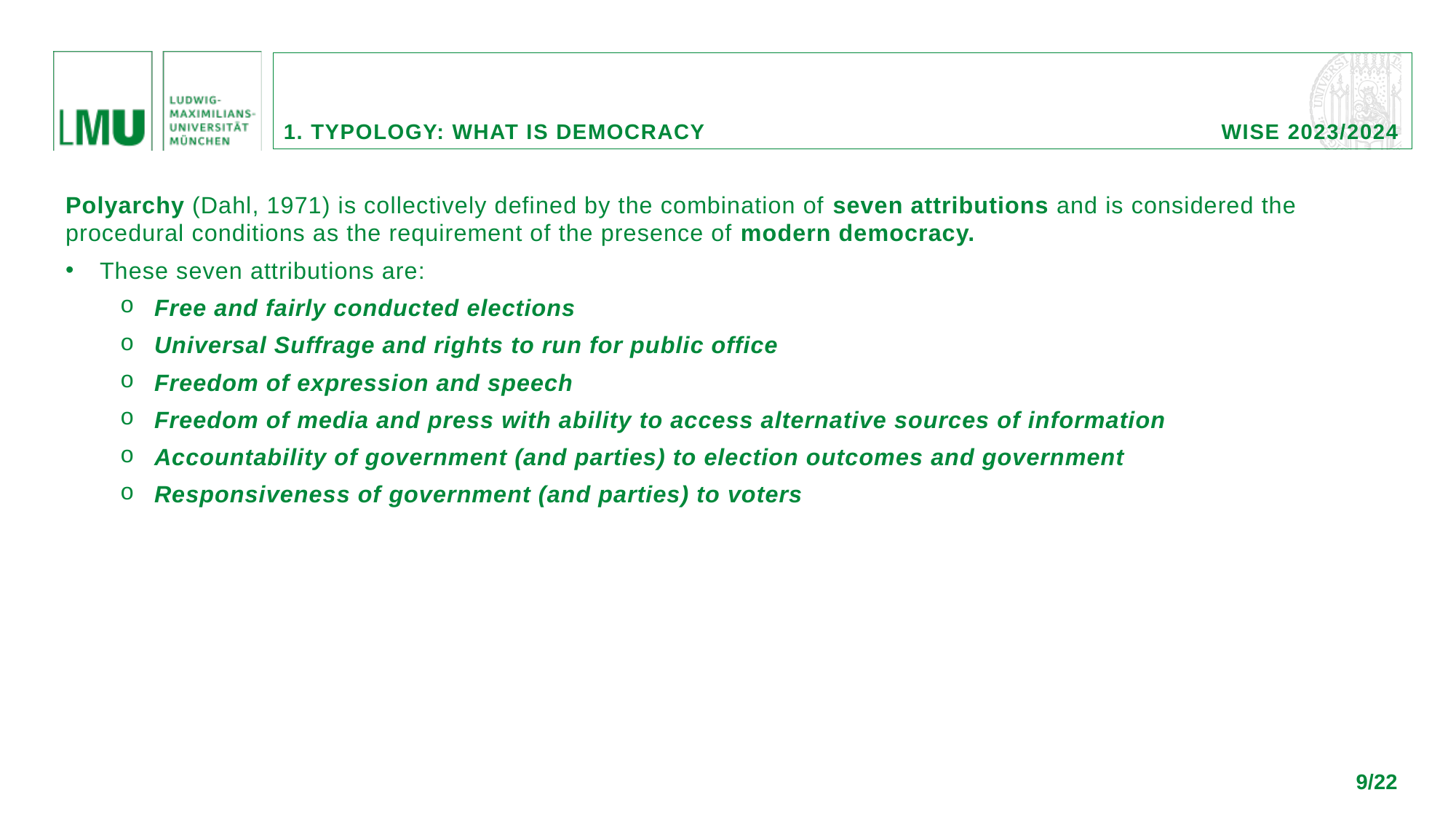

1. Typology: what Is democracy					         wise 2023/2024
Polyarchy (Dahl, 1971) is collectively defined by the combination of seven attributions and is considered the procedural conditions as the requirement of the presence of modern democracy.
These seven attributions are:
Free and fairly conducted elections
Universal Suffrage and rights to run for public office
Freedom of expression and speech
Freedom of media and press with ability to access alternative sources of information
Accountability of government (and parties) to election outcomes and government
Responsiveness of government (and parties) to voters
9/22